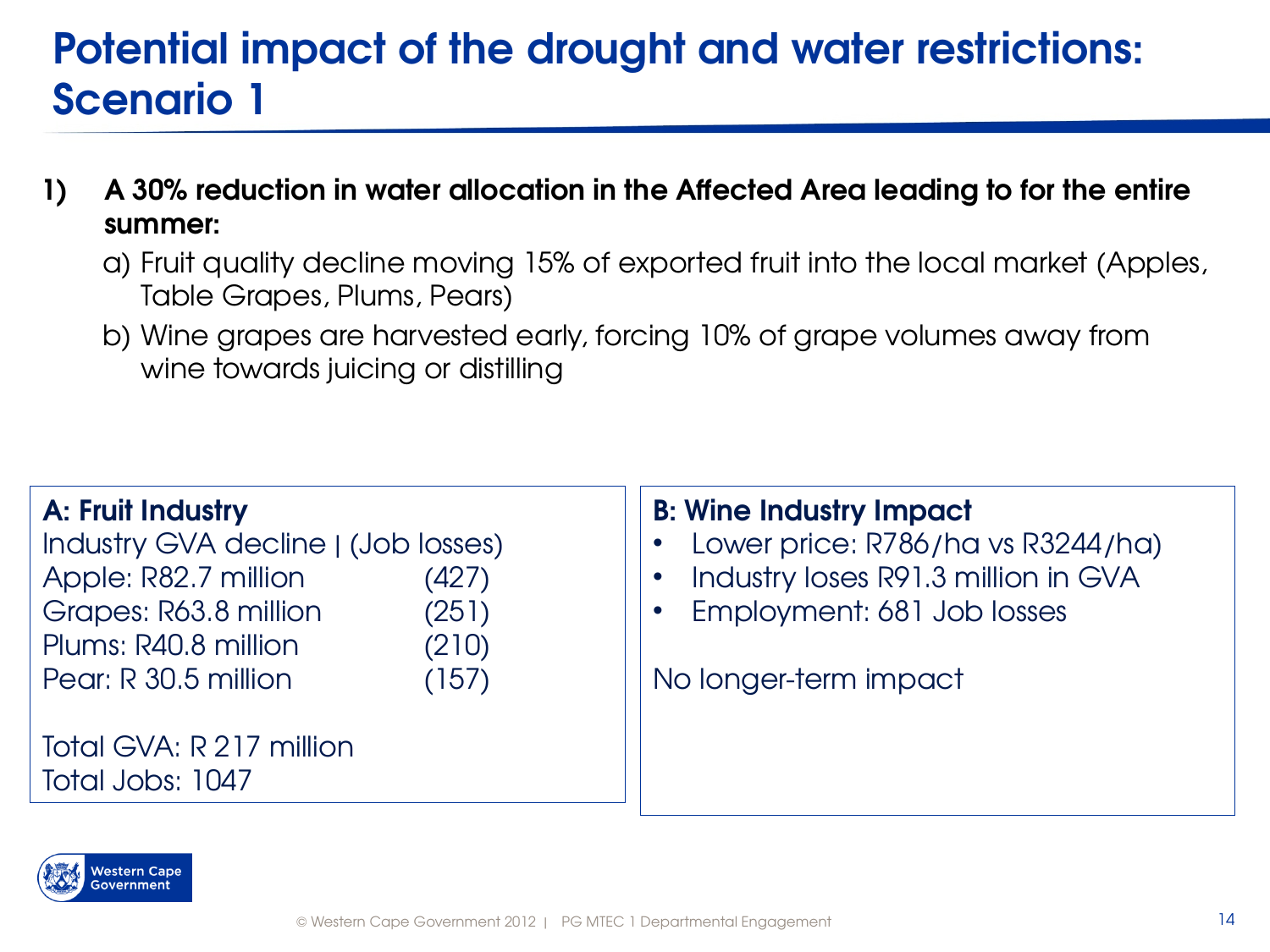

# Potential impact of the drought and water restrictions: Scenario 1
A 30% reduction in water allocation in the Affected Area leading to for the entire summer:
a)	Fruit quality decline moving 15% of exported fruit into the local market (Apples, Table Grapes, Plums, Pears)
b)	Wine grapes are harvested early, forcing 10% of grape volumes away from wine towards juicing or distilling

A: Fruit Industry
Industry GVA decline | (Job losses)
Apple: R82.7 million	(427)
Grapes: R63.8 million	(251)
Plums: R40.8 million	(210)
Pear: R 30.5 million  	(157)

Total GVA: R 217 million
Total Jobs: 1047
B: Wine Industry Impact
Lower price: R786/ha vs R3244/ha)
Industry loses R91.3 million in GVA
Employment: 681 Job losses

No longer-term impact

PG MTEC 1 Departmental Engagement
14